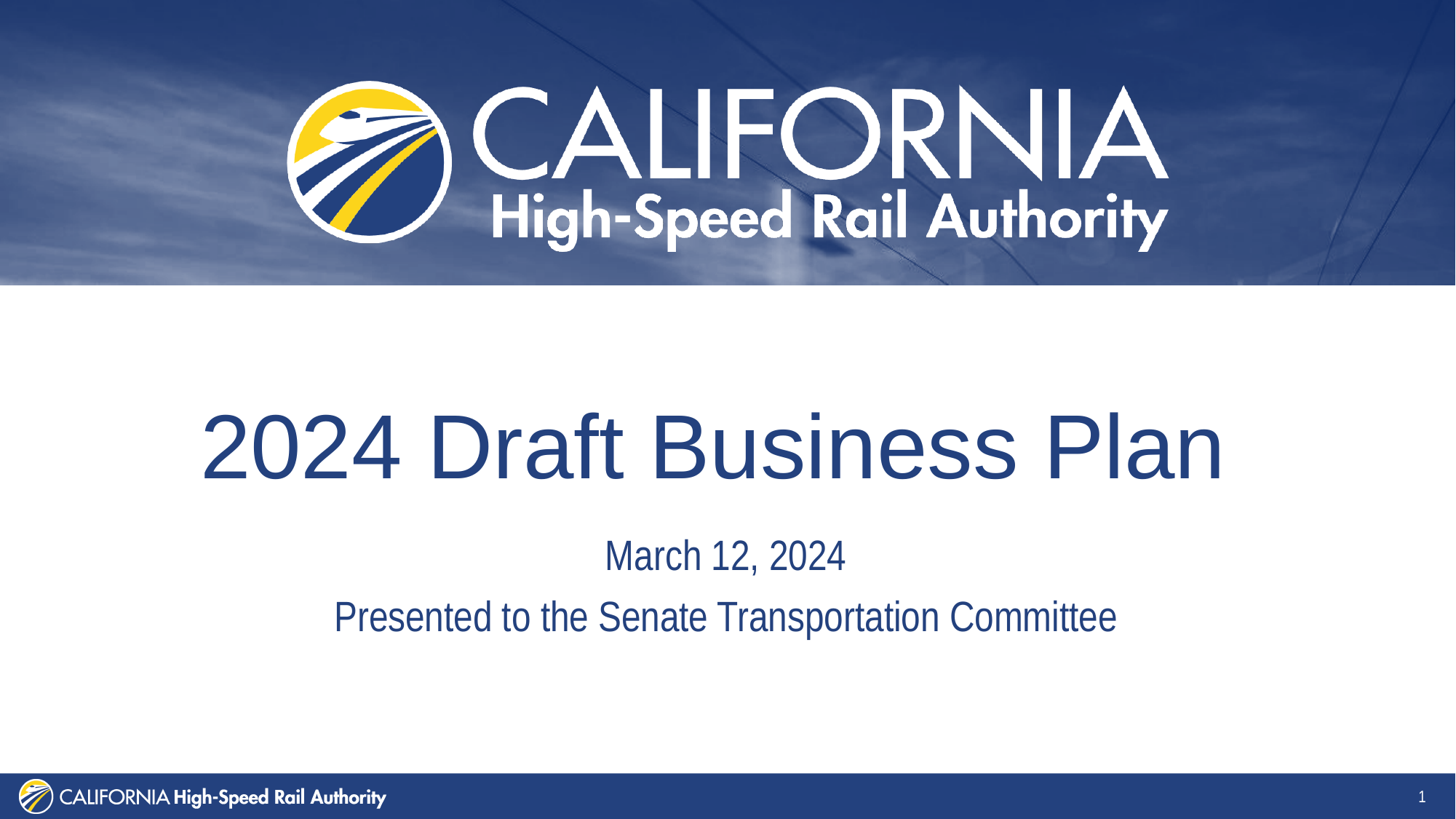

# 2024 Draft Business Plan
March 12, 2024
Presented to the Senate Transportation Committee
1